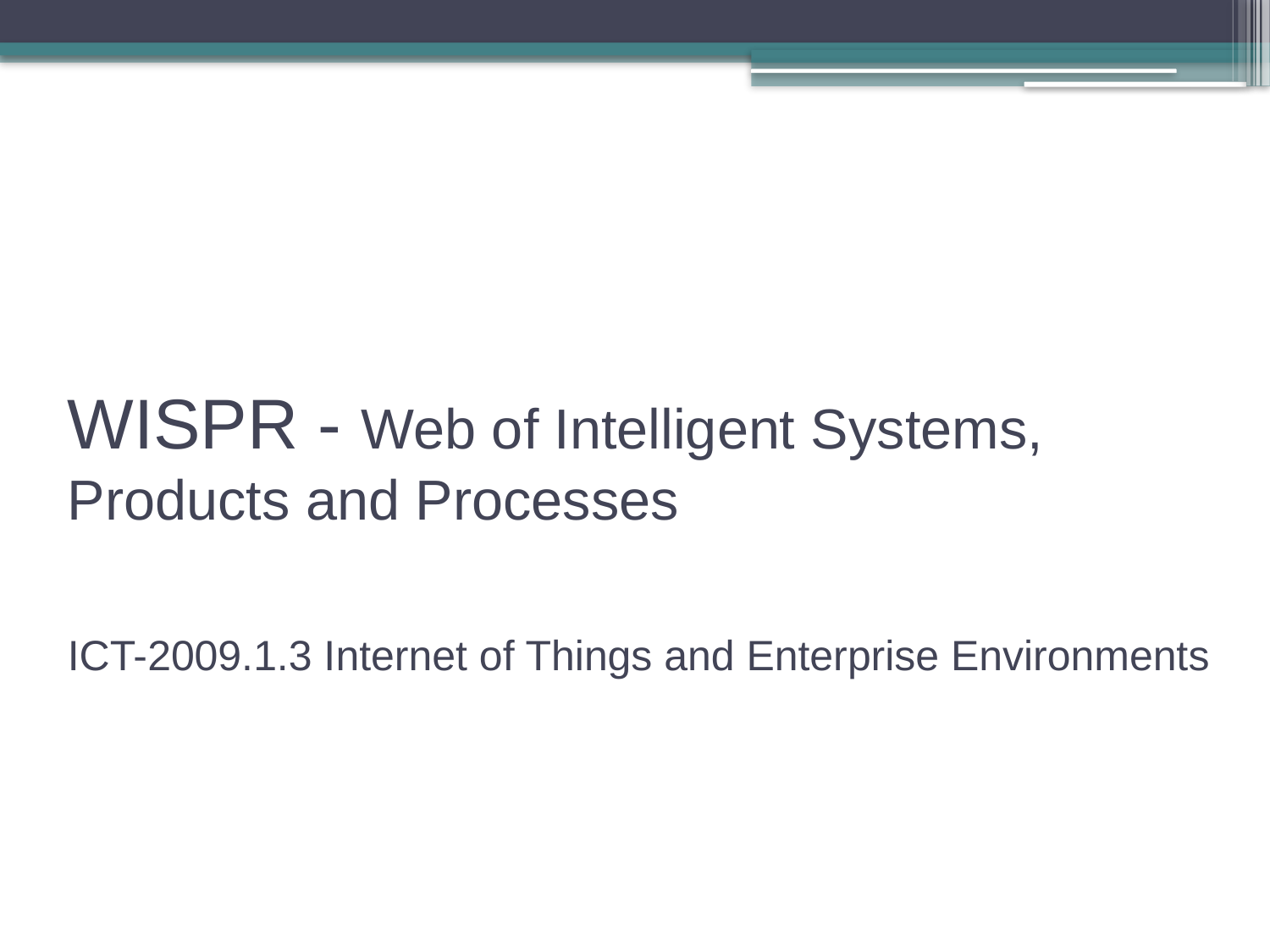

WISPR - Web of Intelligent Systems, Products and Processes
ICT-2009.1.3 Internet of Things and Enterprise Environments